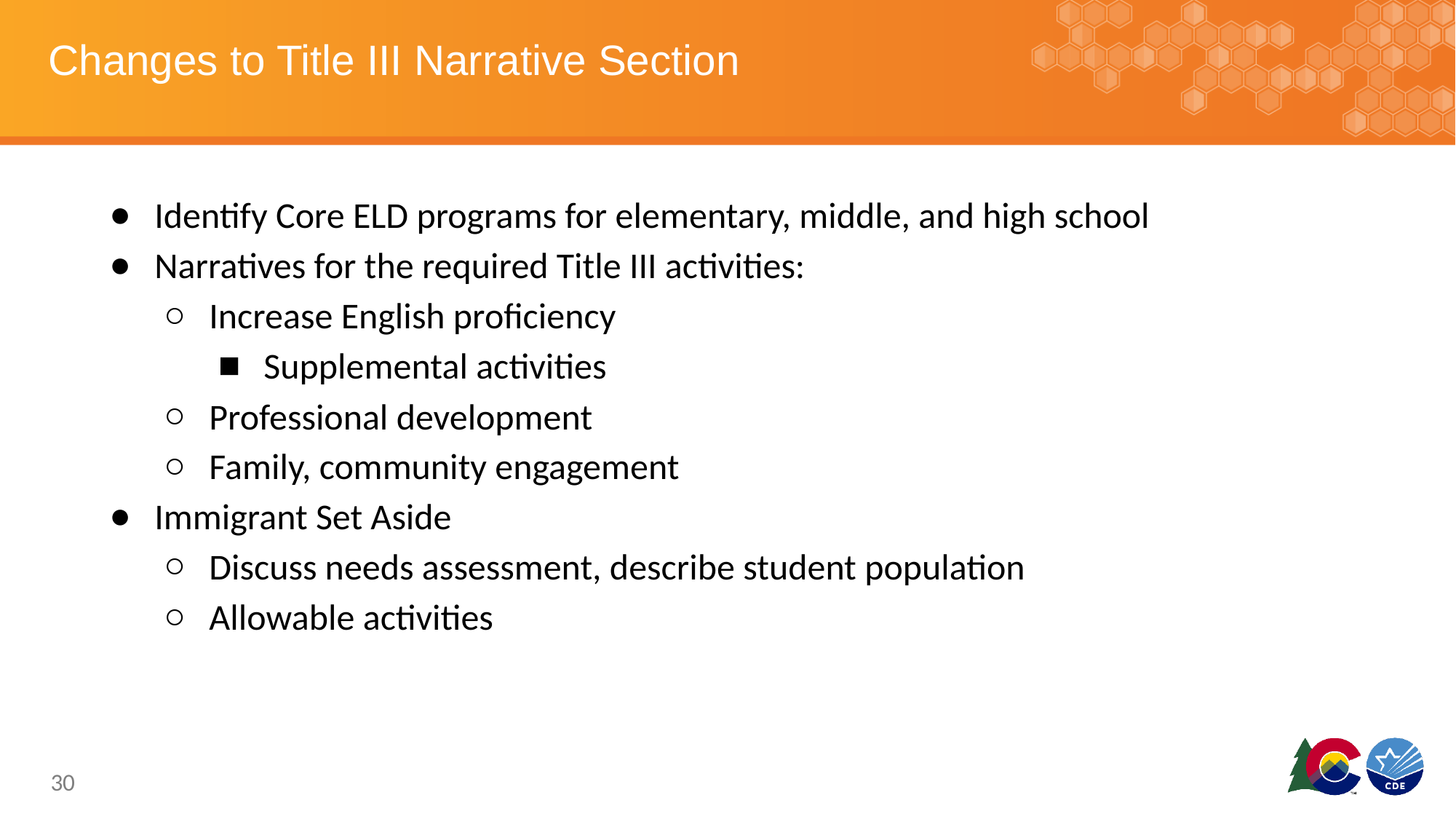

# Changes to Title III Narrative Section
Identify Core ELD programs for elementary, middle, and high school
Narratives for the required Title III activities:
Increase English proficiency
Supplemental activities
Professional development
Family, community engagement
Immigrant Set Aside
Discuss needs assessment, describe student population
Allowable activities

30